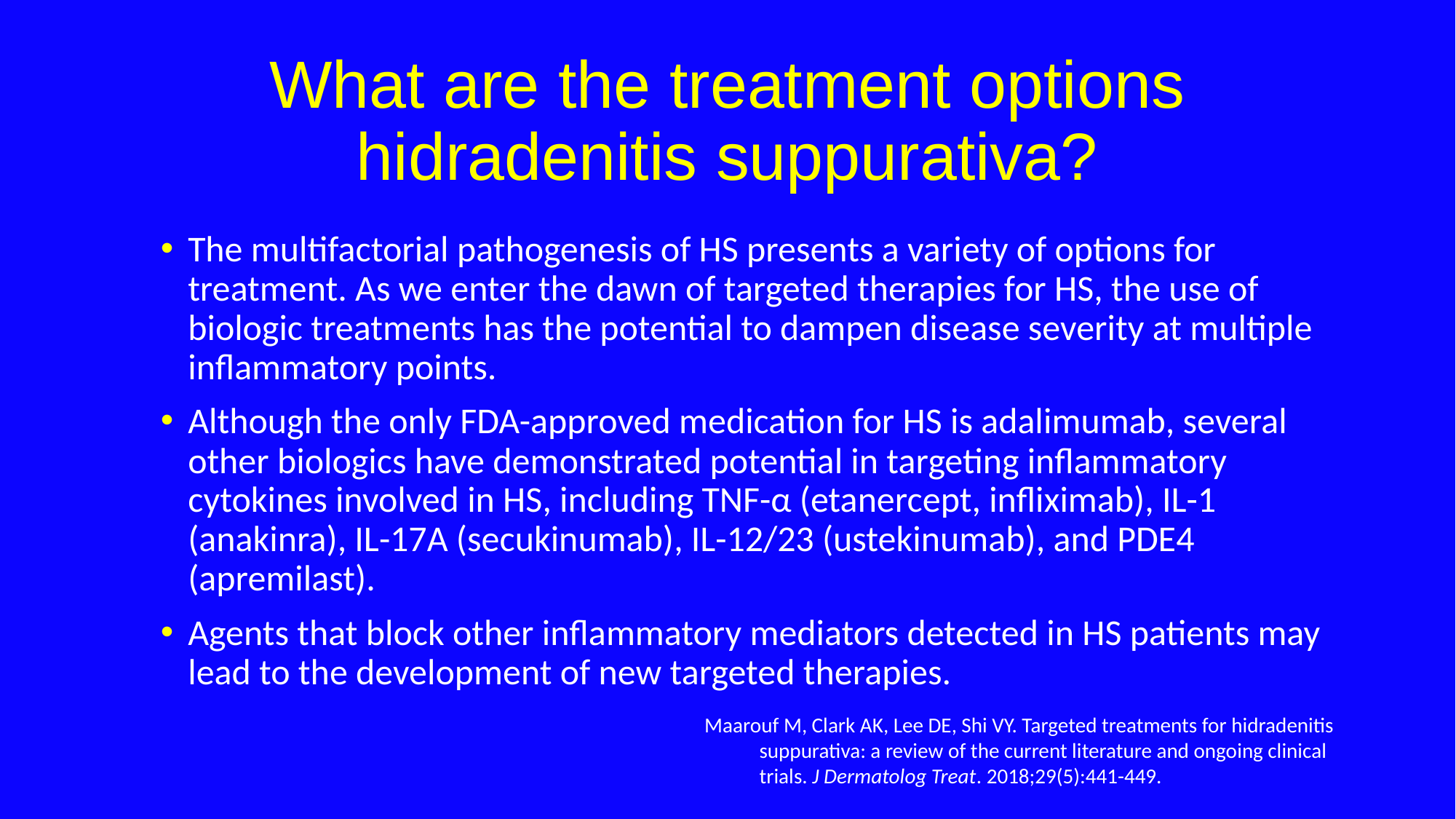

# What are the treatment options hidradenitis suppurativa?
The multifactorial pathogenesis of HS presents a variety of options for treatment. As we enter the dawn of targeted therapies for HS, the use of biologic treatments has the potential to dampen disease severity at multiple inflammatory points.
Although the only FDA-approved medication for HS is adalimumab, several other biologics have demonstrated potential in targeting inflammatory cytokines involved in HS, including TNF-α (etanercept, infliximab), IL-1 (anakinra), IL-17A (secukinumab), IL-12/23 (ustekinumab), and PDE4 (apremilast).
Agents that block other inflammatory mediators detected in HS patients may lead to the development of new targeted therapies.
Maarouf M, Clark AK, Lee DE, Shi VY. Targeted treatments for hidradenitis suppurativa: a review of the current literature and ongoing clinical trials. J Dermatolog Treat. 2018;29(5):441-449.